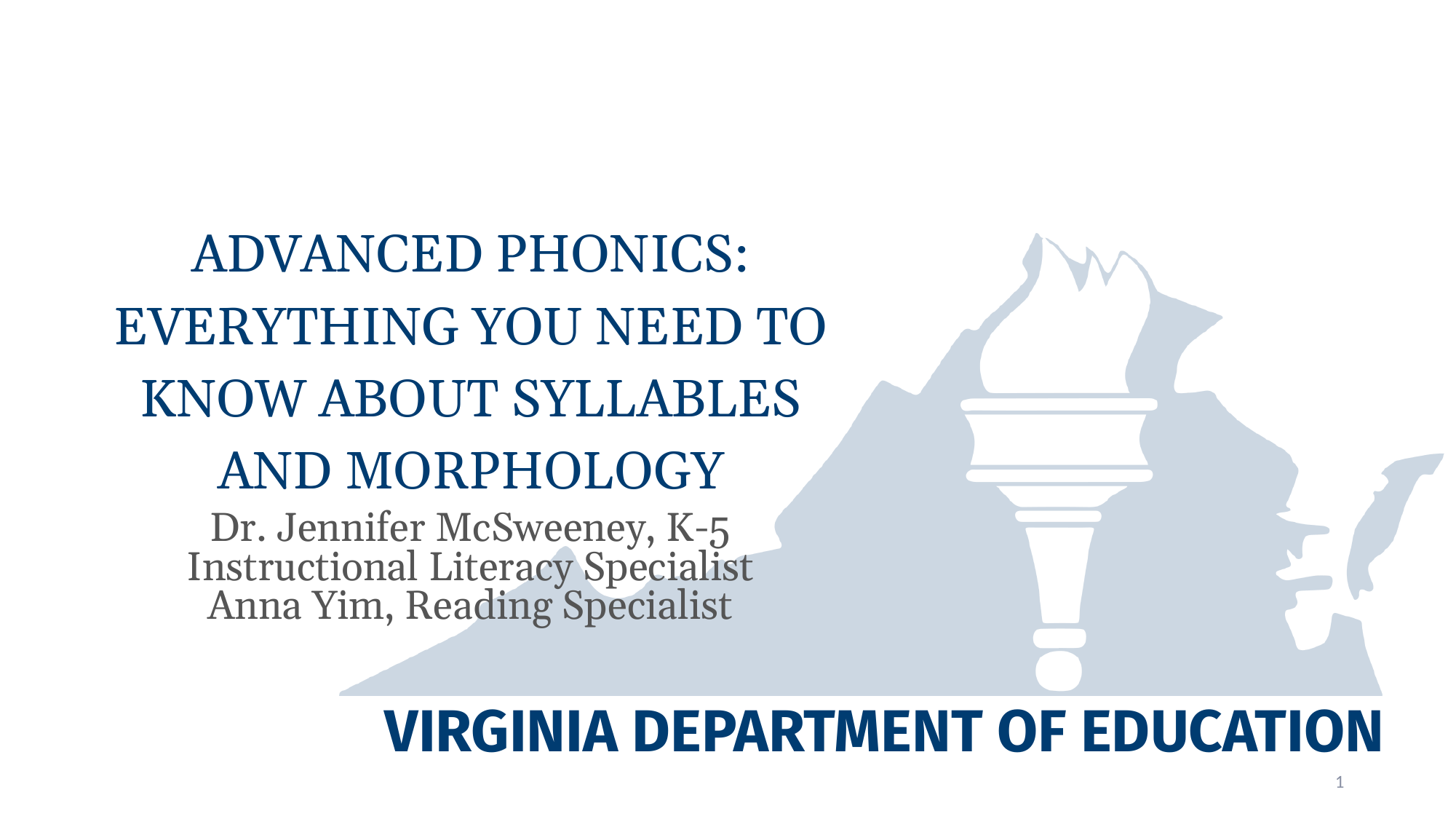

# Advanced Phonics: Everything You Need to Know About Syllables and Morphology
Dr. Jennifer McSweeney, K-5 Instructional Literacy Specialist
Anna Yim, Reading Specialist
1